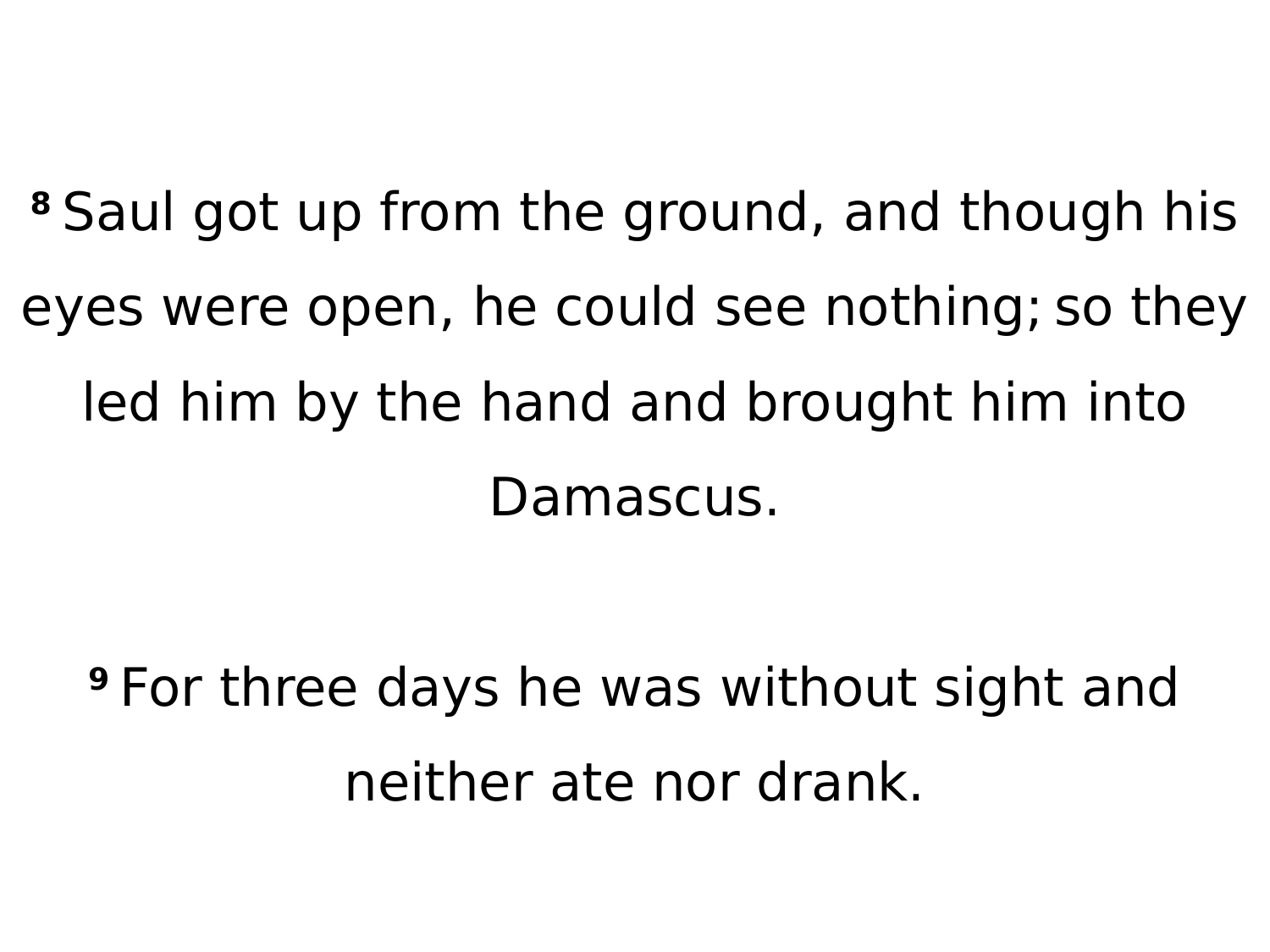

8 Saul got up from the ground, and though his eyes were open, he could see nothing; so they led him by the hand and brought him into Damascus.

9 For three days he was without sight and neither ate nor drank.